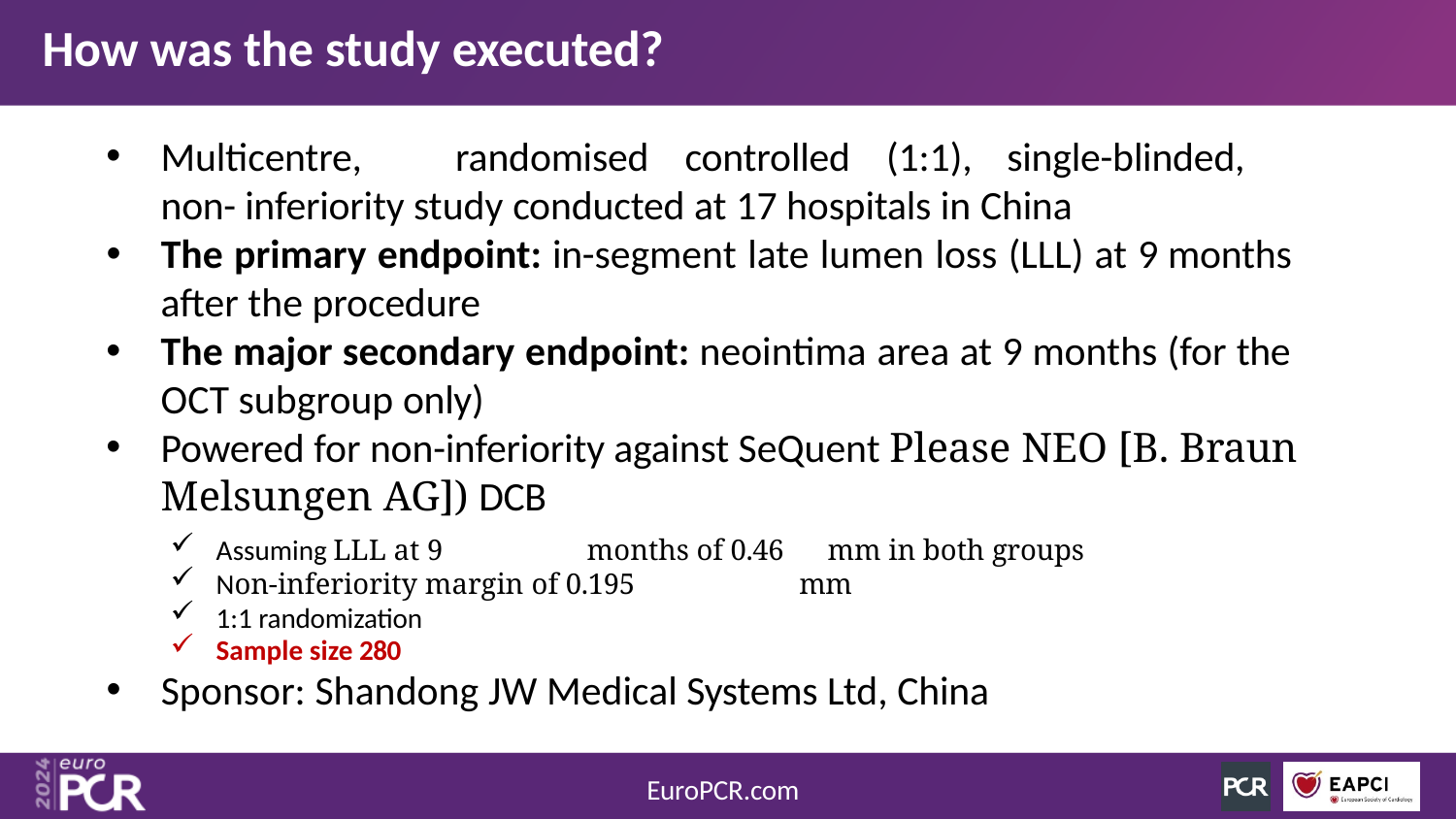

# How was the study executed?
Multicentre,	randomised	controlled	(1:1),	single-blinded,	non- inferiority study conducted at 17 hospitals in China
The primary endpoint: in-segment late lumen loss (LLL) at 9 months
after the procedure
The major secondary endpoint: neointima area at 9 months (for the OCT subgroup only)
Powered for non-inferiority against SeQuent Please NEO [B. Braun Melsungen AG]) DCB
Assuming LLL at 9	months of 0.46	mm in both groups
Non-inferiority margin of 0.195	mm
1:1 randomization
Sample size 280
Sponsor: Shandong JW Medical Systems Ltd, China
EuroPCR.com